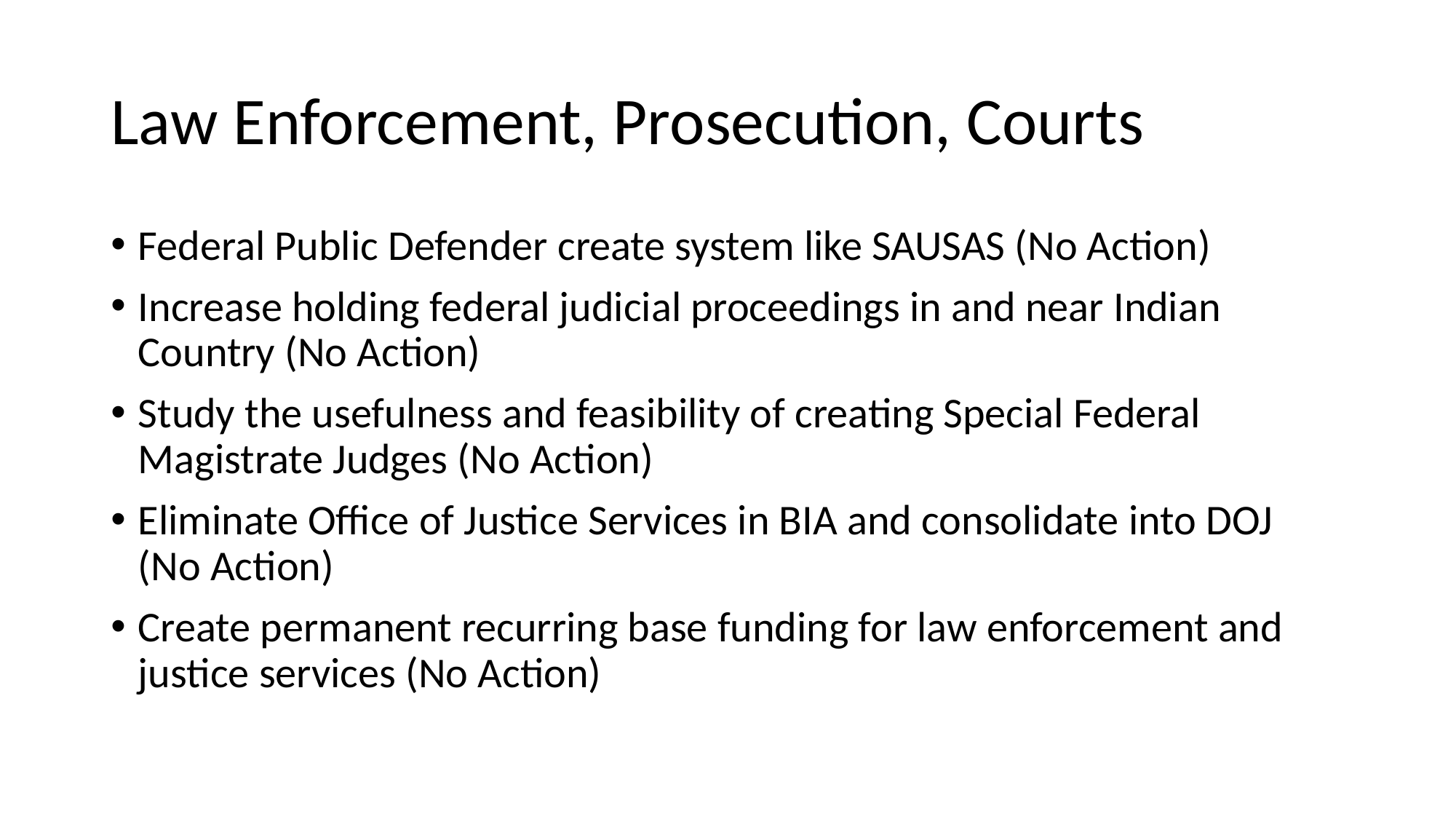

# Law Enforcement, Prosecution, Courts
Federal Public Defender create system like SAUSAS (No Action)
Increase holding federal judicial proceedings in and near Indian Country (No Action)
Study the usefulness and feasibility of creating Special Federal Magistrate Judges (No Action)
Eliminate Office of Justice Services in BIA and consolidate into DOJ (No Action)
Create permanent recurring base funding for law enforcement and justice services (No Action)